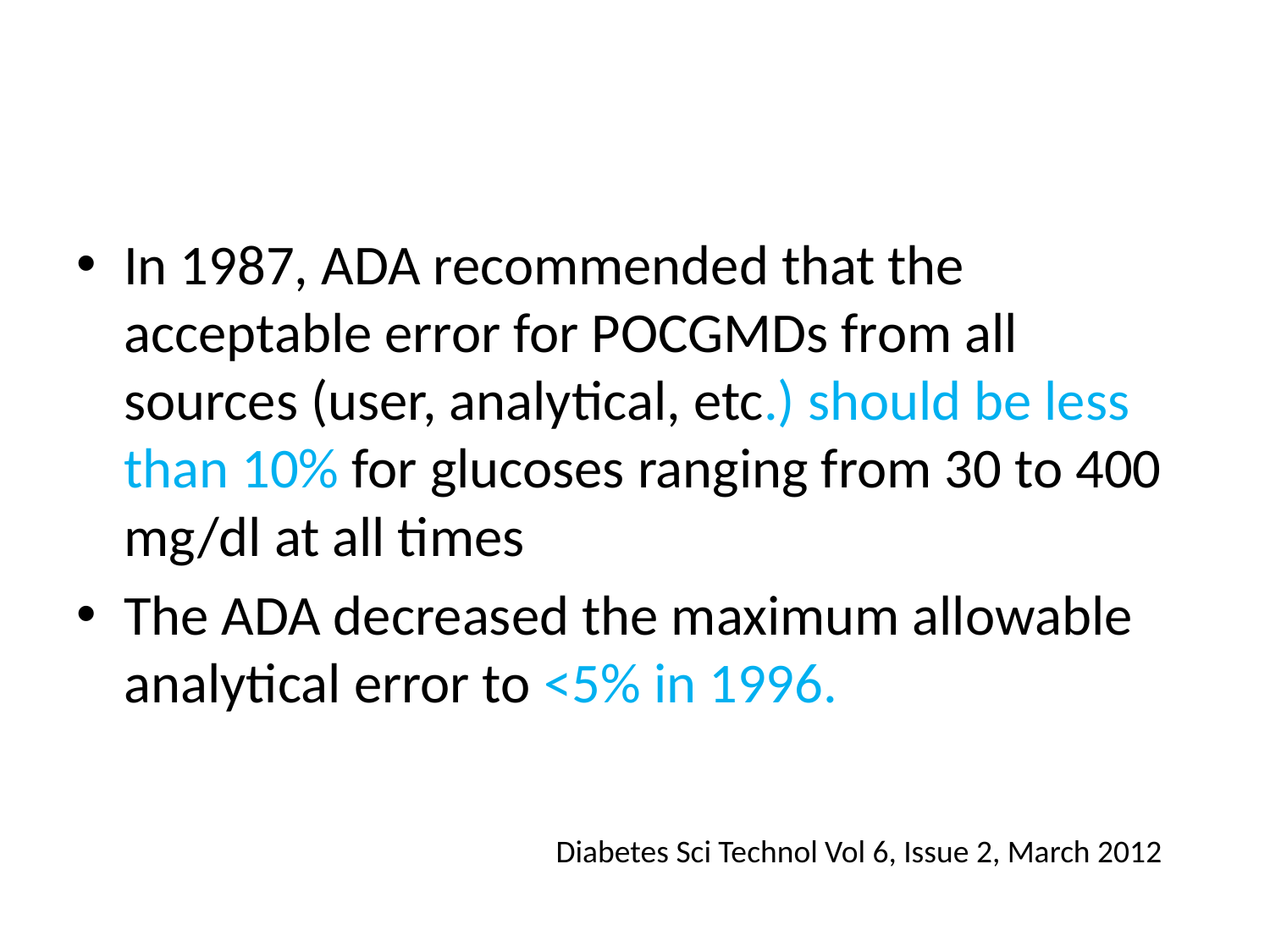

#
In 1987, ADA recommended that the acceptable error for POCGMDs from all sources (user, analytical, etc.) should be less than 10% for glucoses ranging from 30 to 400 mg/dl at all times
The ADA decreased the maximum allowable analytical error to <5% in 1996.

Diabetes Sci Technol Vol 6, Issue 2, March 2012